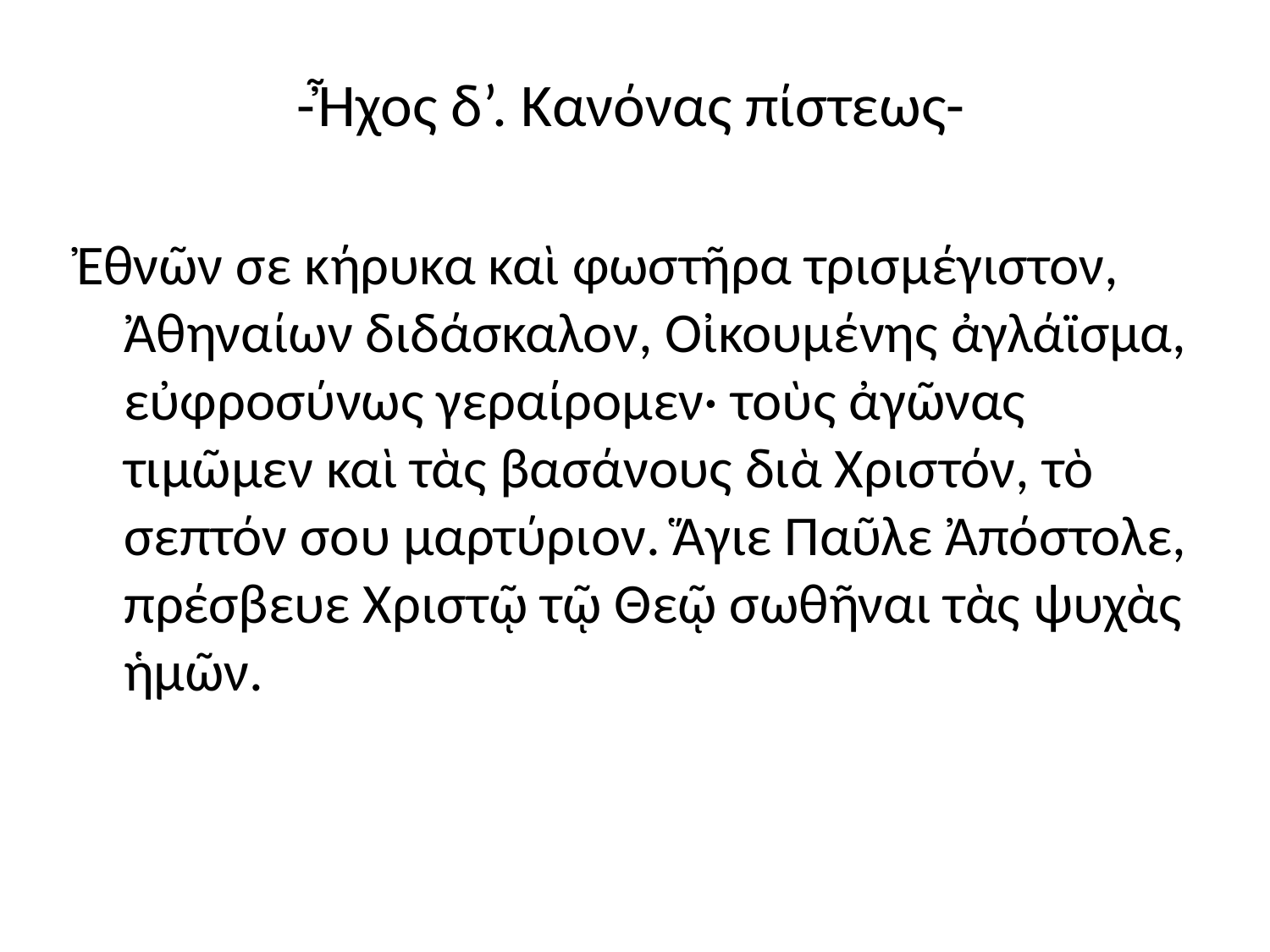

# -Ἦχος δ’. Κανόνας πίστεως-
Ἐθνῶν σε κήρυκα καὶ φωστῆρα τρισμέγιστον, Ἀθηναίων διδάσκαλον, Οἰκουμένης ἀγλάϊσμα, εὐφροσύνως γεραίρομεν· τοὺς ἀγῶνας τιμῶμεν καὶ τὰς βασάνους διὰ Χριστόν, τὸ σεπτόν σου μαρτύριον. Ἅγιε Παῦλε Ἀπόστολε, πρέσβευε Χριστῷ τῷ Θεῷ σωθῆναι τὰς ψυχὰς ἡμῶν.